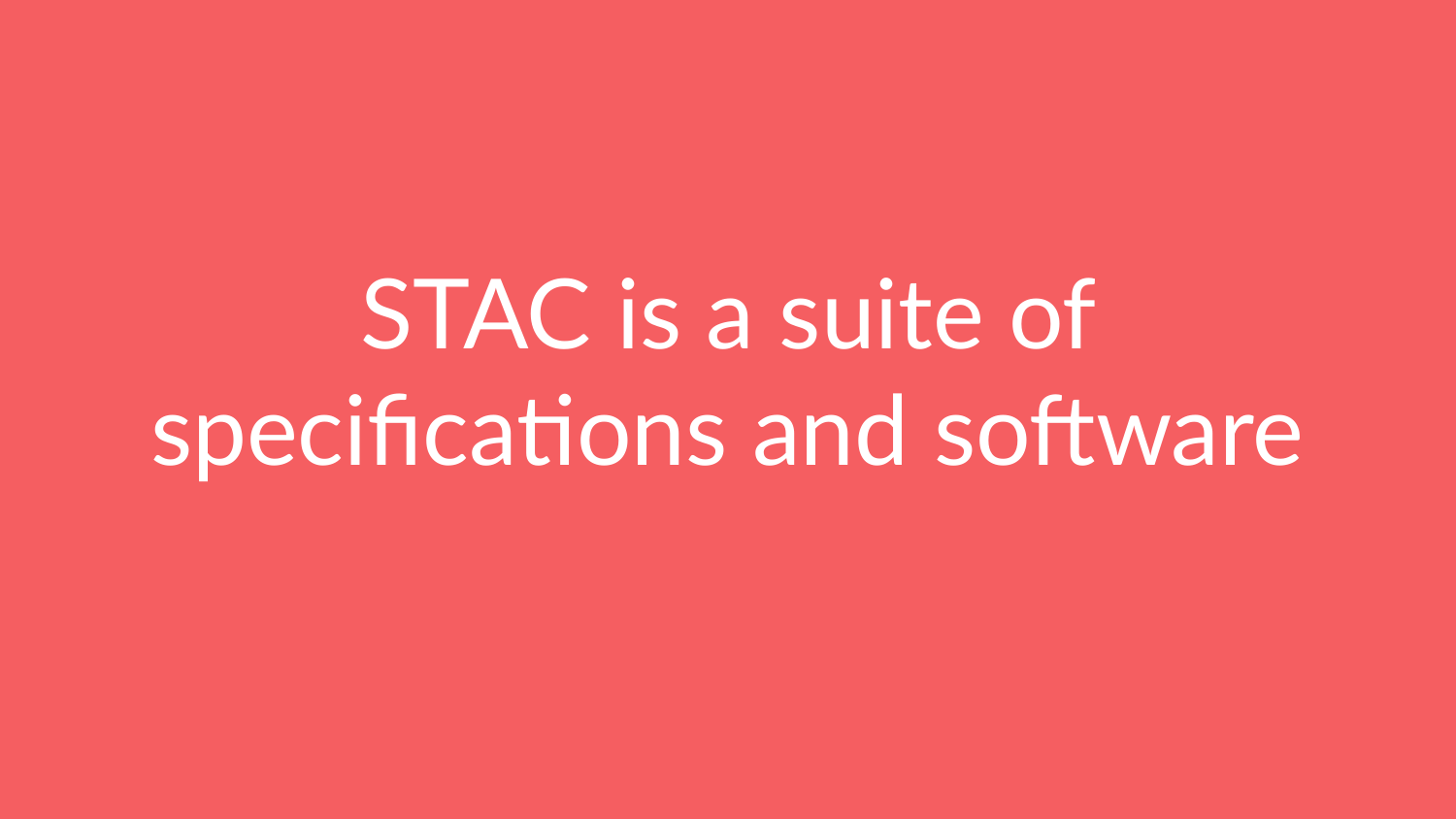

# STAC is a suite of specifications and software